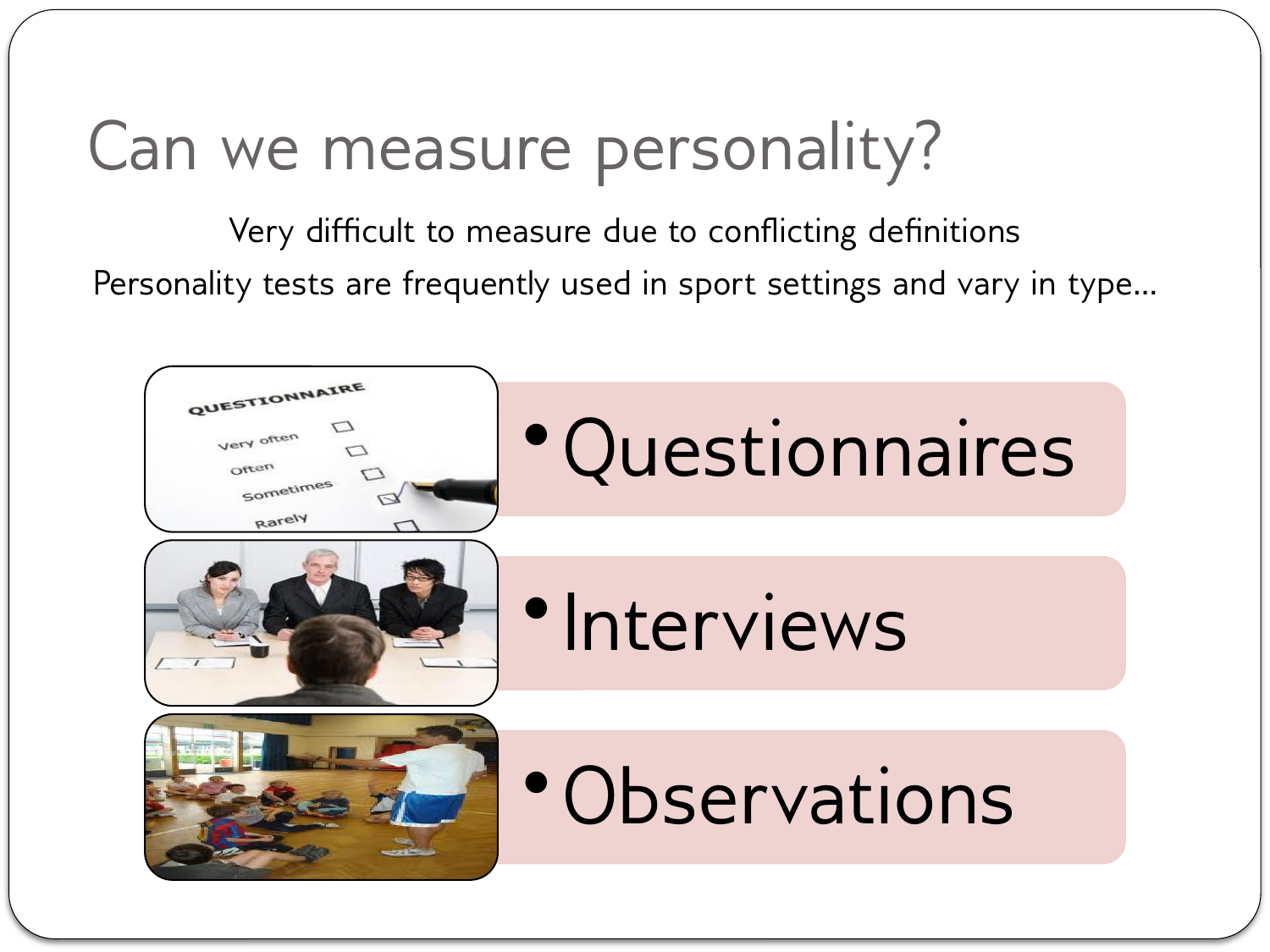

# Can we measure personality?
Very difficult to measure due to conflicting definitions
Personality tests are frequently used in sport settings and vary in type…
Questionnaires

Interviews

Observations